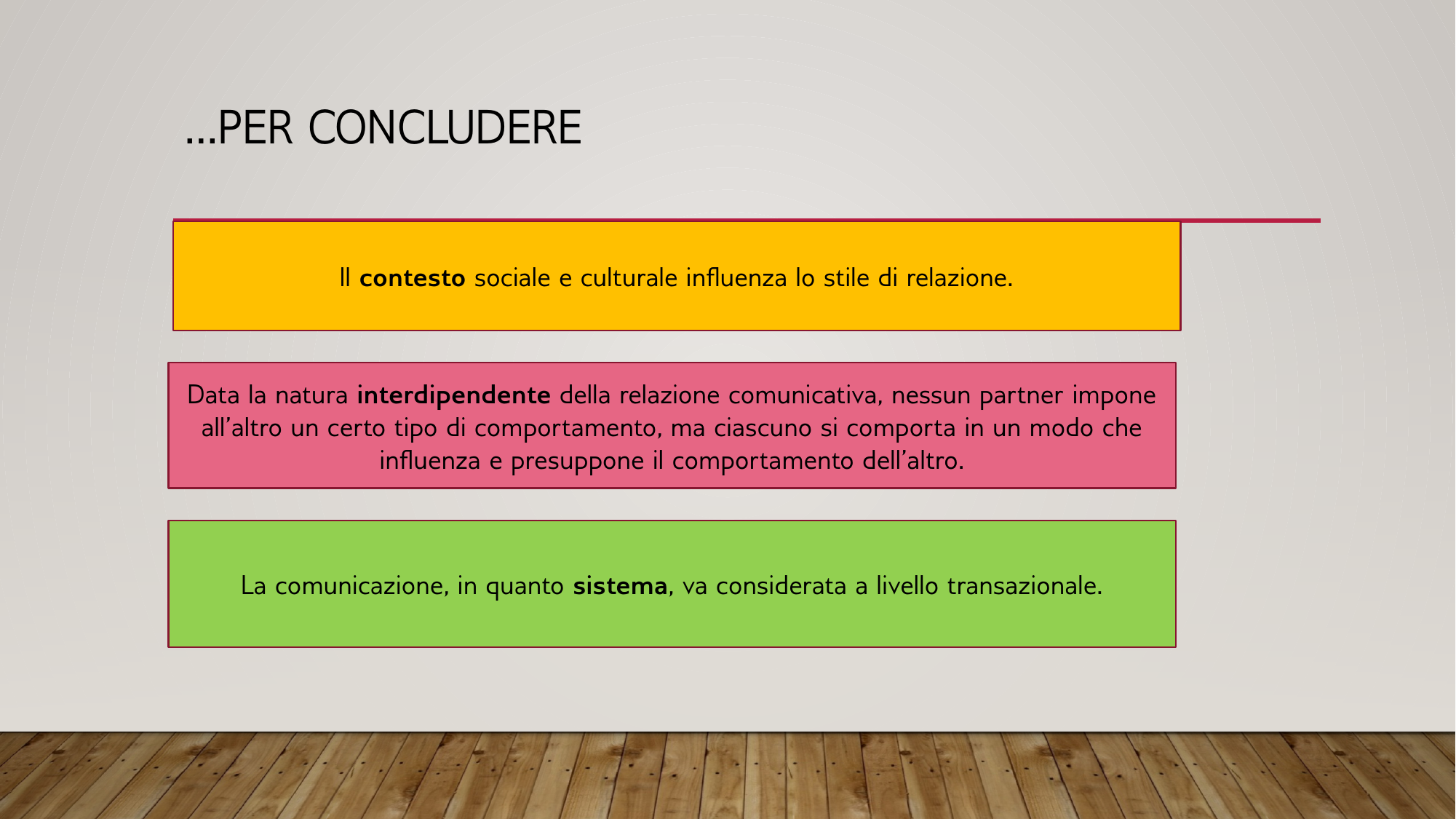

# …Per concludere
Il contesto sociale e culturale influenza lo stile di relazione.
.

Data la natura interdipendente della relazione comunicativa, nessun partner impone all’altro un certo tipo di comportamento, ma ciascuno si comporta in un modo che influenza e presuppone il comportamento dell’altro.
La comunicazione, in quanto sistema, va considerata a livello transazionale.